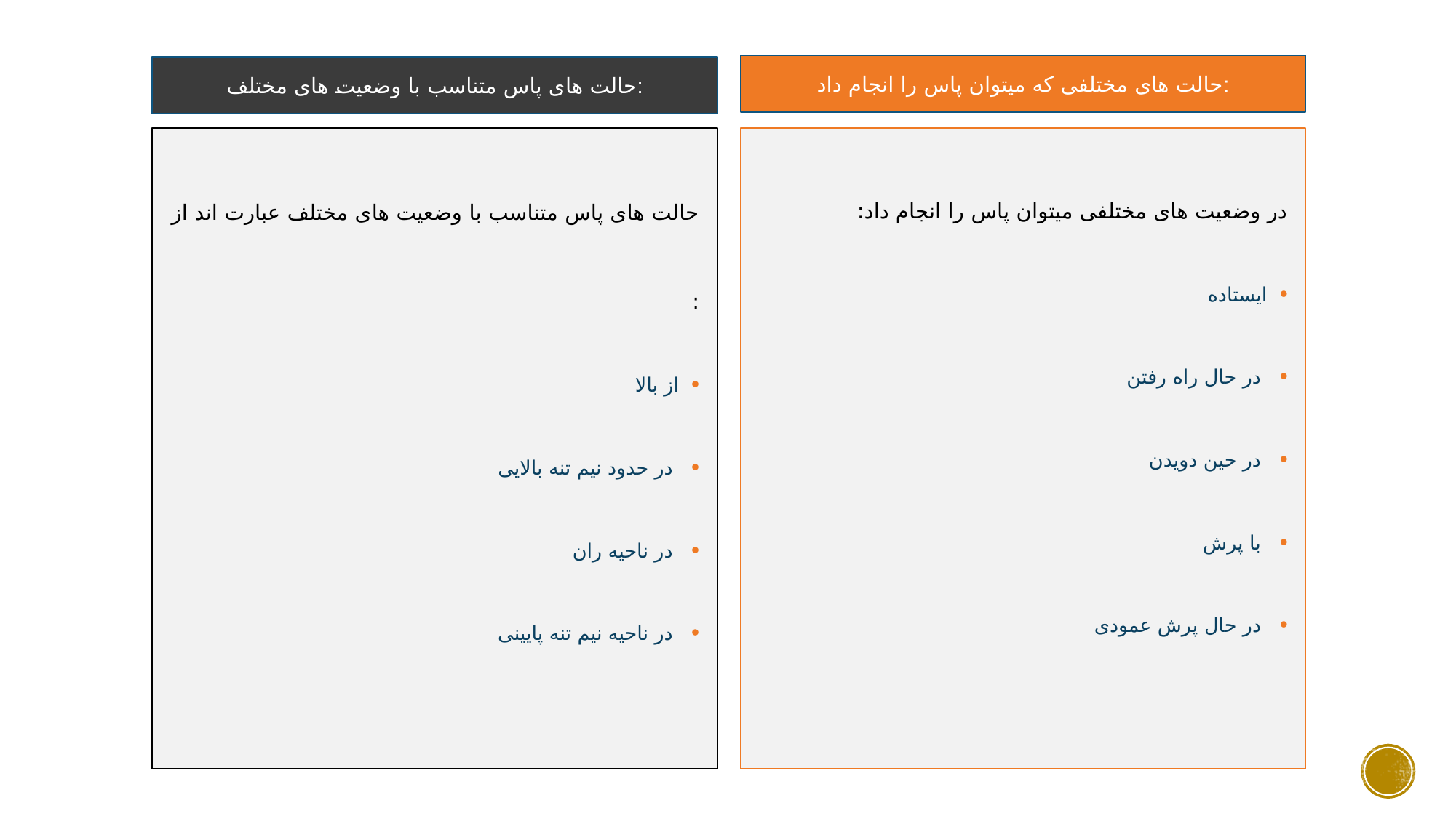

حالت های مختلفی که میتوان پاس را انجام داد:
حالت های پاس متناسب با وضعیت های مختلف:

حالت های پاس متناسب با وضعیت های مختلف عبارت اند از :
از بالا
 در حدود نیم تنه بالایی
 در ناحیه ران
 در ناحیه نیم تنه پایینی

در وضعیت های مختلفی میتوان پاس را انجام داد:
ایستاده
 در حال راه رفتن
 در حین دویدن
 با پرش
 در حال پرش عمودی